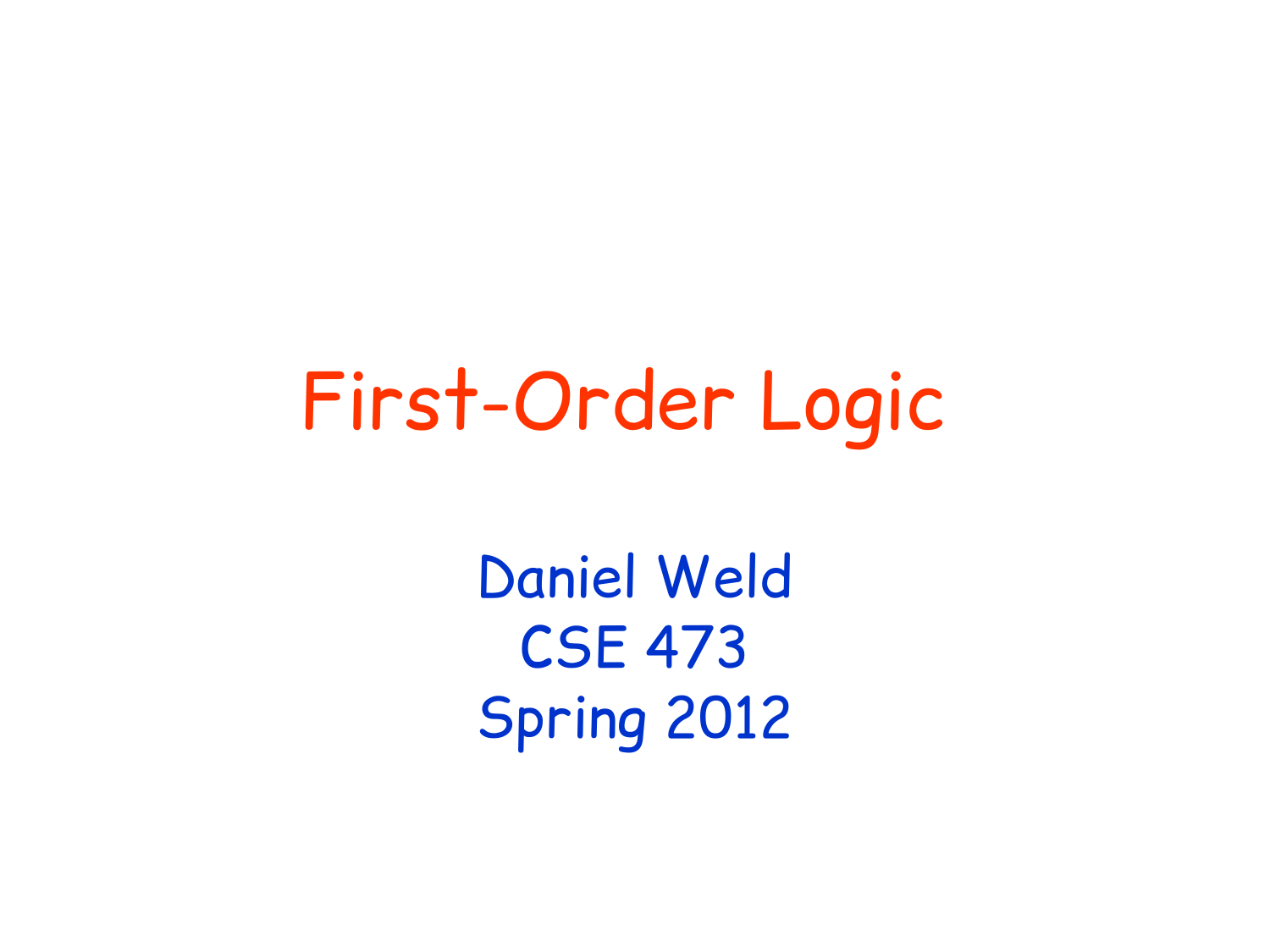

# First-Order Logic
Daniel Weld
CSE 473
Spring 2012